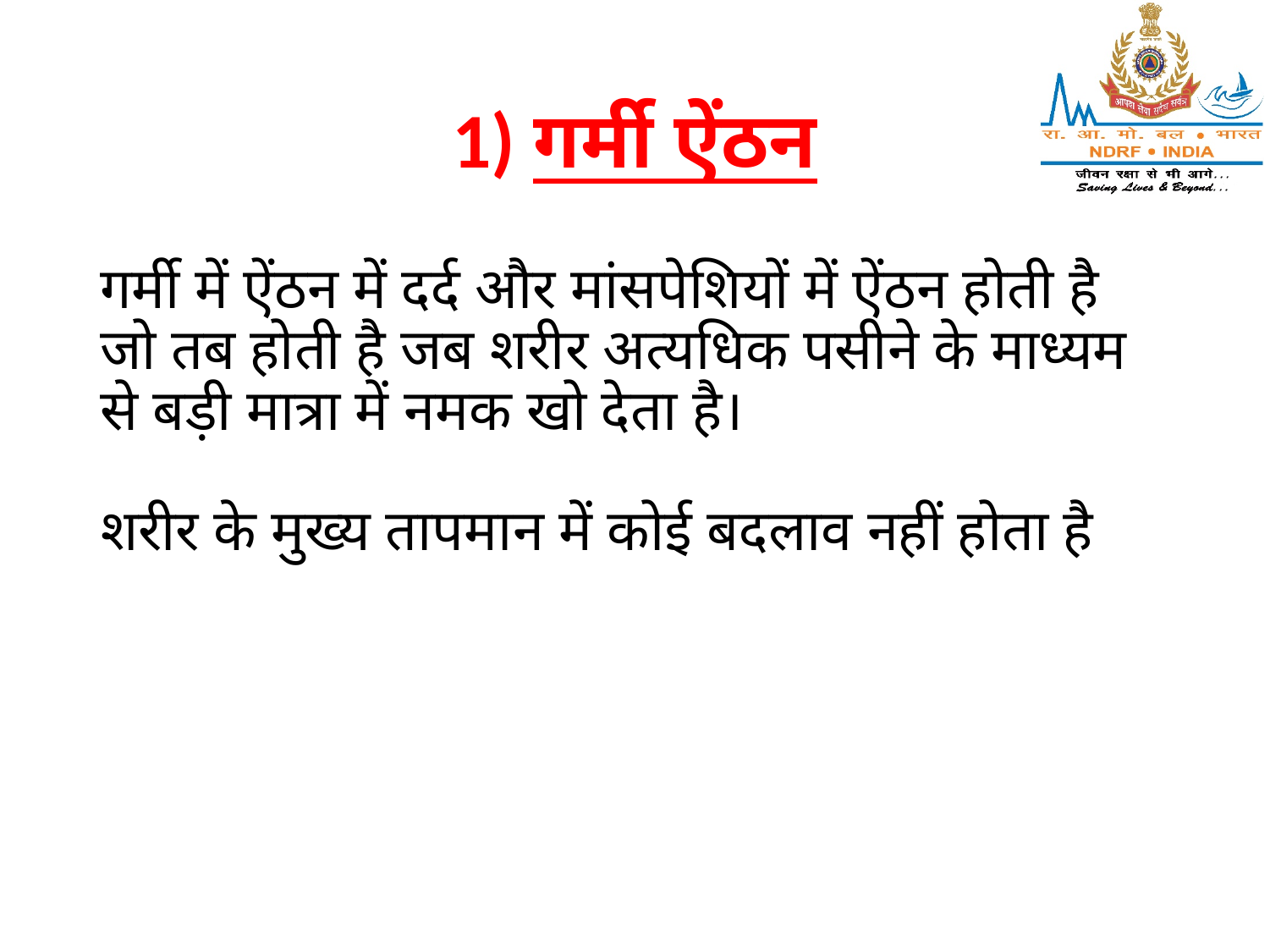

# 1) गर्मी ऐंठन
गर्मी में ऐंठन में दर्द और मांसपेशियों में ऐंठन होती है जो तब होती है जब शरीर अत्यधिक पसीने के माध्यम से बड़ी मात्रा में नमक खो देता है।
शरीर के मुख्य तापमान में कोई बदलाव नहीं होता है